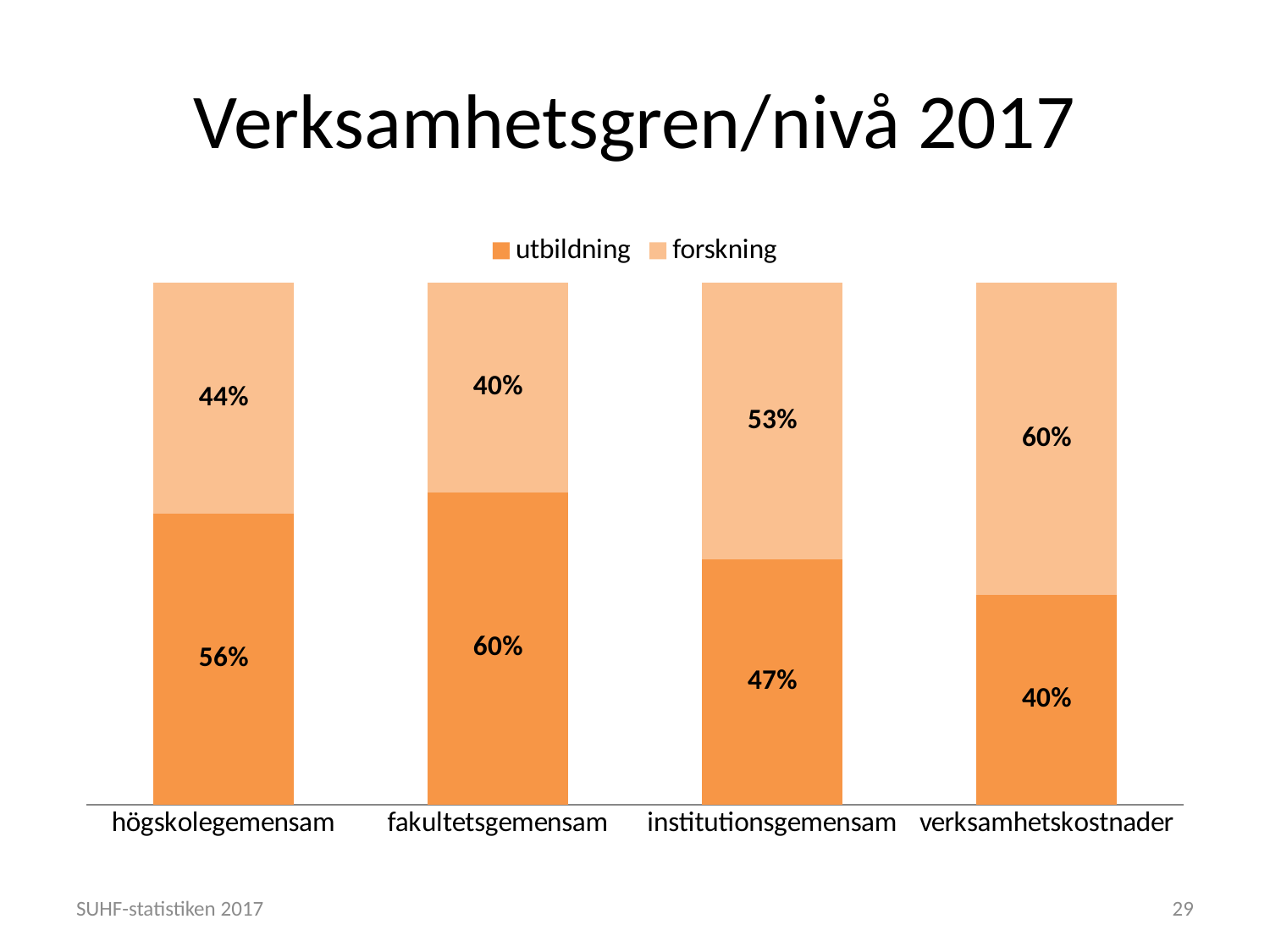

# Verksamhetsgren/nivå 2017

### Chart

| Category | utbildning | forskning |
|---|---|---|
| högskolegemensam | 0.5579603966654463 | 0.4420396033345538 |
| fakultetsgemensam | 0.5990735659825817 | 0.40092643401741834 |
| institutionsgemensam | 0.4700189970885272 | 0.5299810029114729 |
| verksamhetskostnader | 0.4021765042069929 | 0.5978234957930071 |
SUHF-statistiken 2017
29